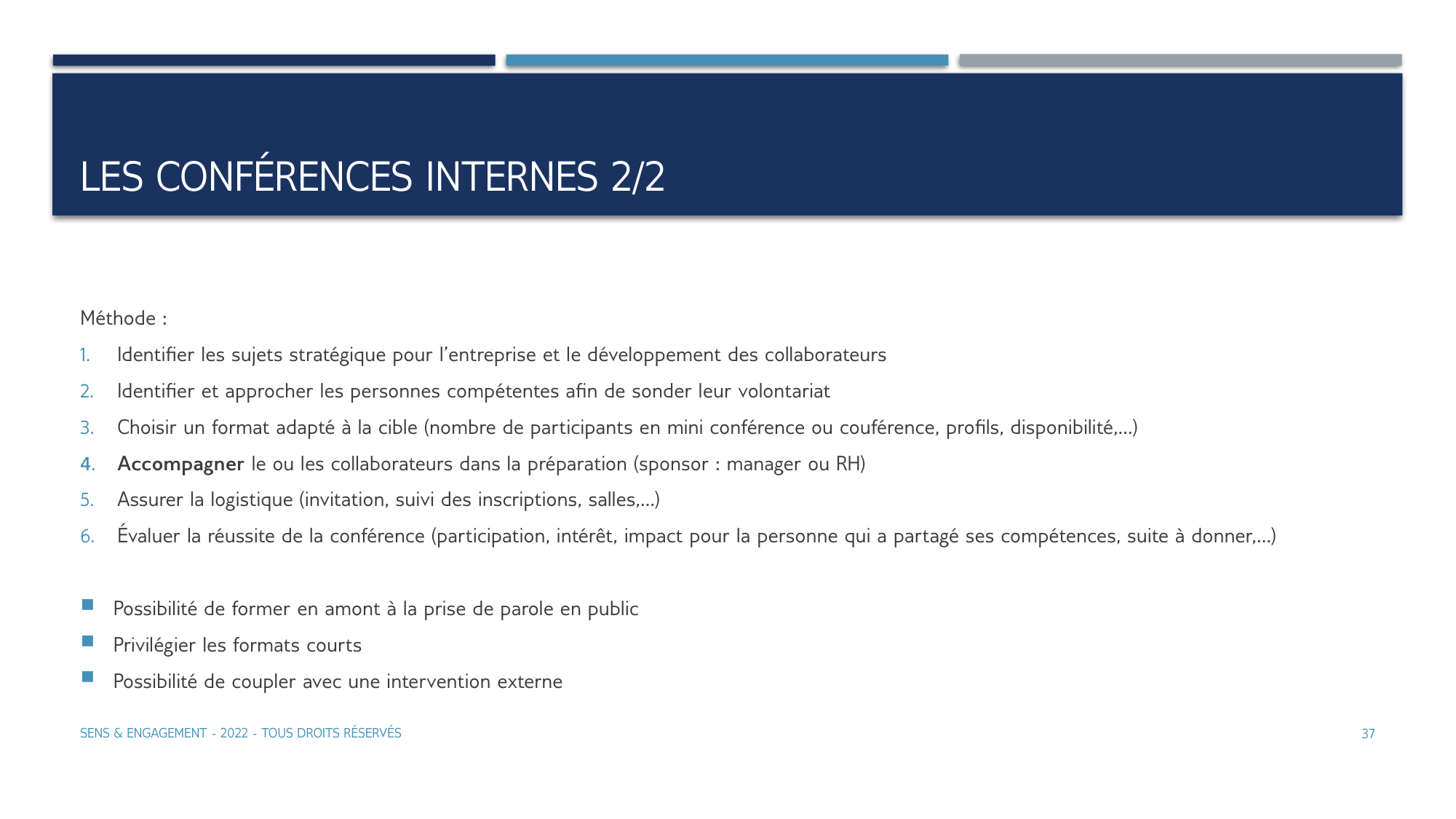

# Les conférences internes 2/2

Méthode :
Identifier les sujets stratégique pour l’entreprise et le développement des collaborateurs
Identifier et approcher les personnes compétentes afin de sonder leur volontariat
Choisir un format adapté à la cible (nombre de participants en mini conférence ou couférence, profils, disponibilité,…)
Accompagner le ou les collaborateurs dans la préparation (sponsor : manager ou RH)
Assurer la logistique (invitation, suivi des inscriptions, salles,…)
Évaluer la réussite de la conférence (participation, intérêt, impact pour la personne qui a partagé ses compétences, suite à donner,…)

Possibilité de former en amont à la prise de parole en public
Privilégier les formats courts
Possibilité de coupler avec une intervention externe
Sens & Engagement - 2022 - Tous droits réservés
37